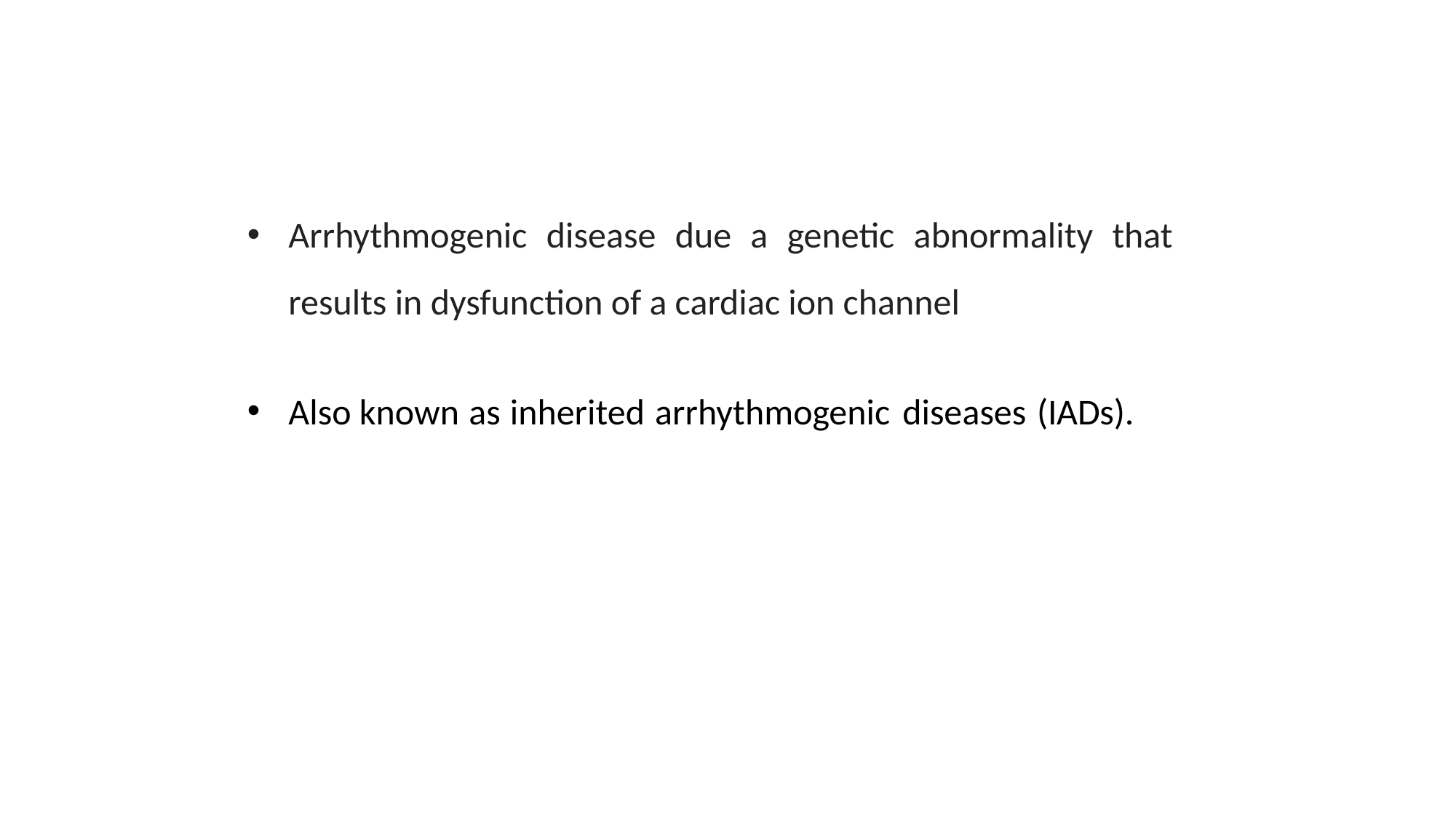

Arrhythmogenic disease due a genetic abnormality that results in dysfunction of a cardiac ion channel

Also known as inherited arrhythmogenic diseases (IADs).